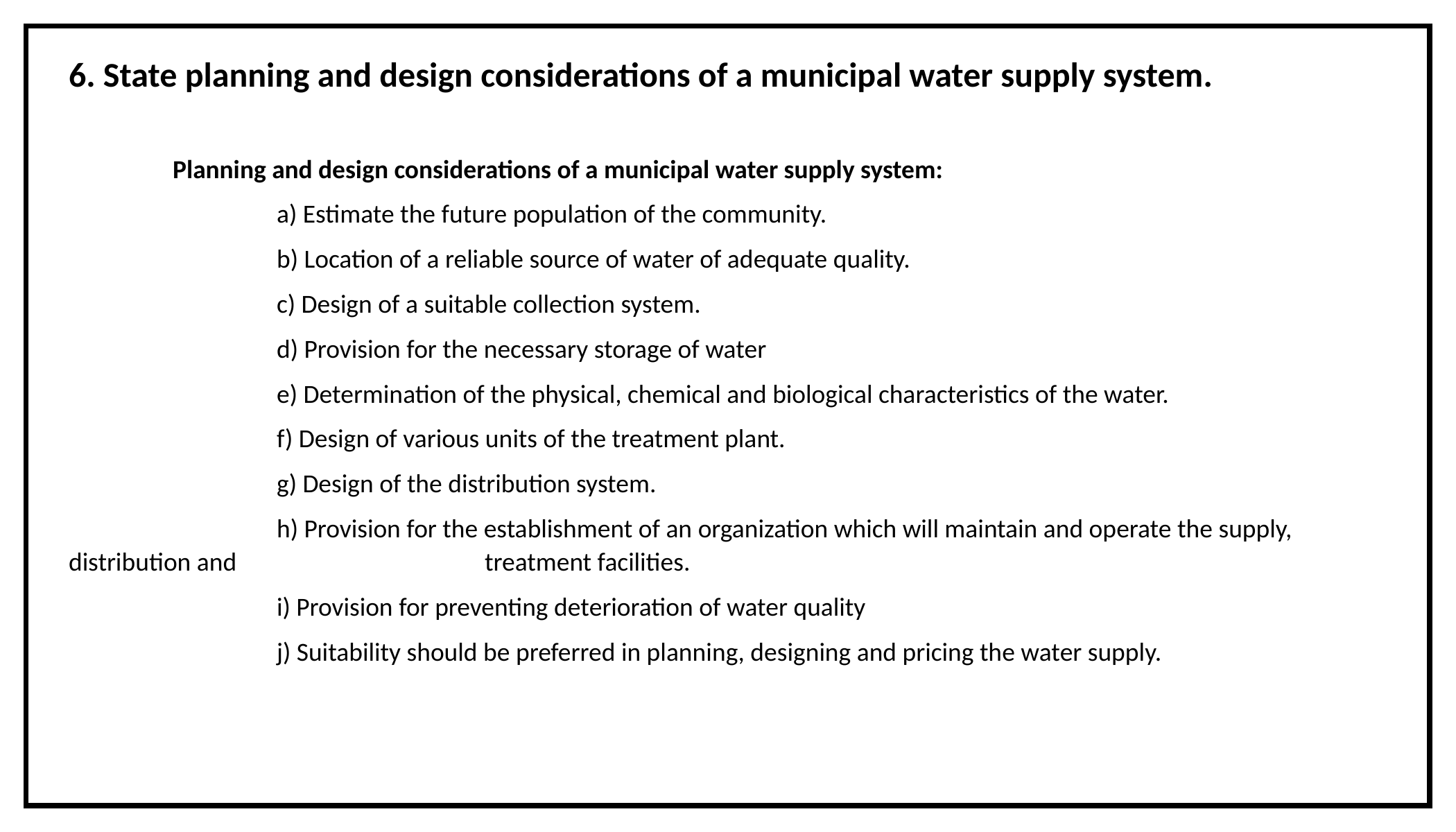

6. State planning and design considerations of a municipal water supply system.

	Planning and design considerations of a municipal water supply system:
		a) Estimate the future population of the community.
		b) Location of a reliable source of water of adequate quality.
		c) Design of a suitable collection system.
		d) Provision for the necessary storage of water
		e) Determination of the physical, chemical and biological characteristics of the water.
		f) Design of various units of the treatment plant.
		g) Design of the distribution system.
		h) Provision for the establishment of an organization which will maintain and operate the supply, distribution and 			treatment facilities.
		i) Provision for preventing deterioration of water quality
		j) Suitability should be preferred in planning, designing and pricing the water supply.